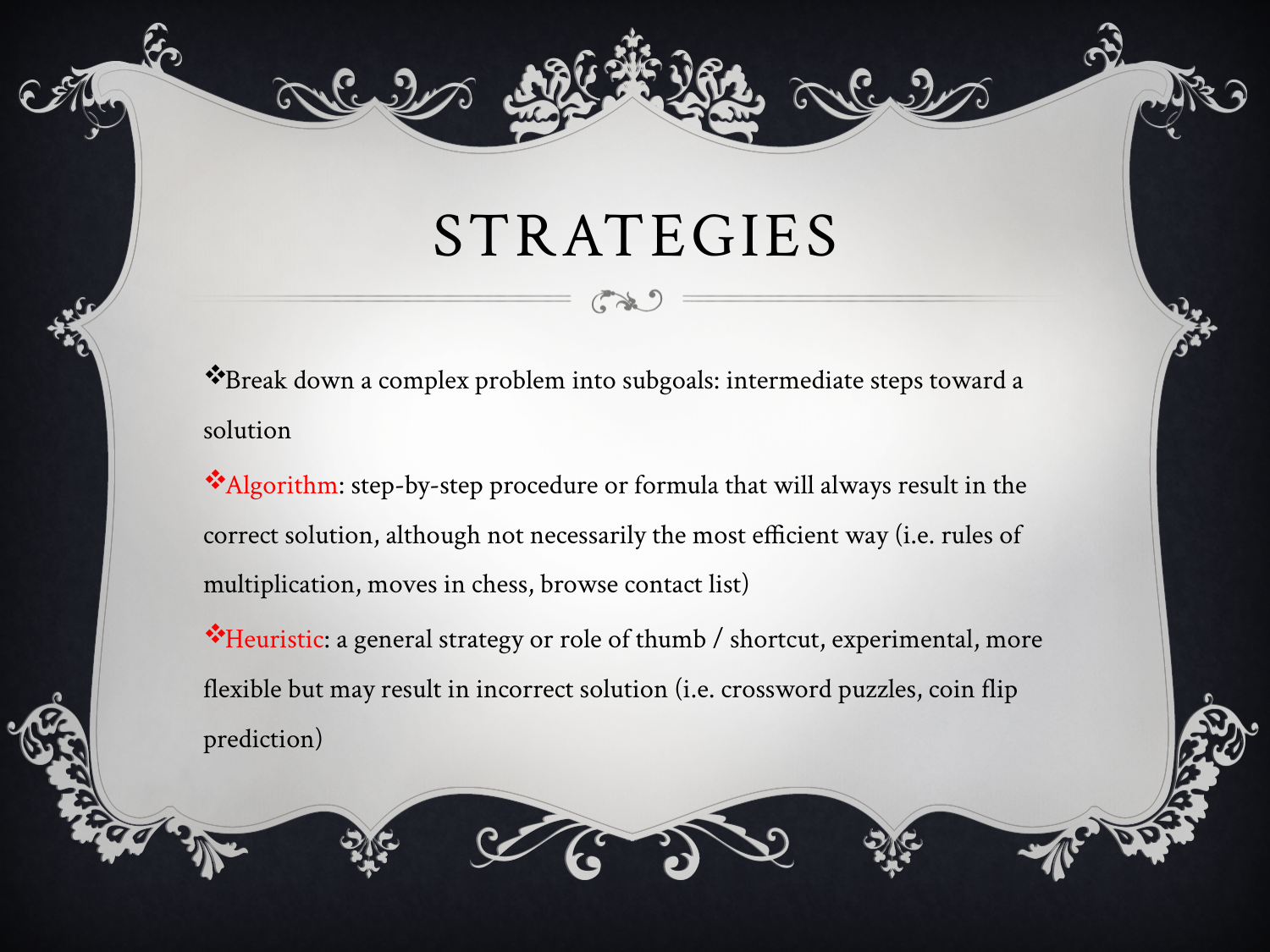

# strategies
Break down a complex problem into subgoals: intermediate steps toward a solution
Algorithm: step-by-step procedure or formula that will always result in the correct solution, although not necessarily the most efficient way (i.e. rules of multiplication, moves in chess, browse contact list)
Heuristic: a general strategy or role of thumb / shortcut, experimental, more flexible but may result in incorrect solution (i.e. crossword puzzles, coin flip prediction)